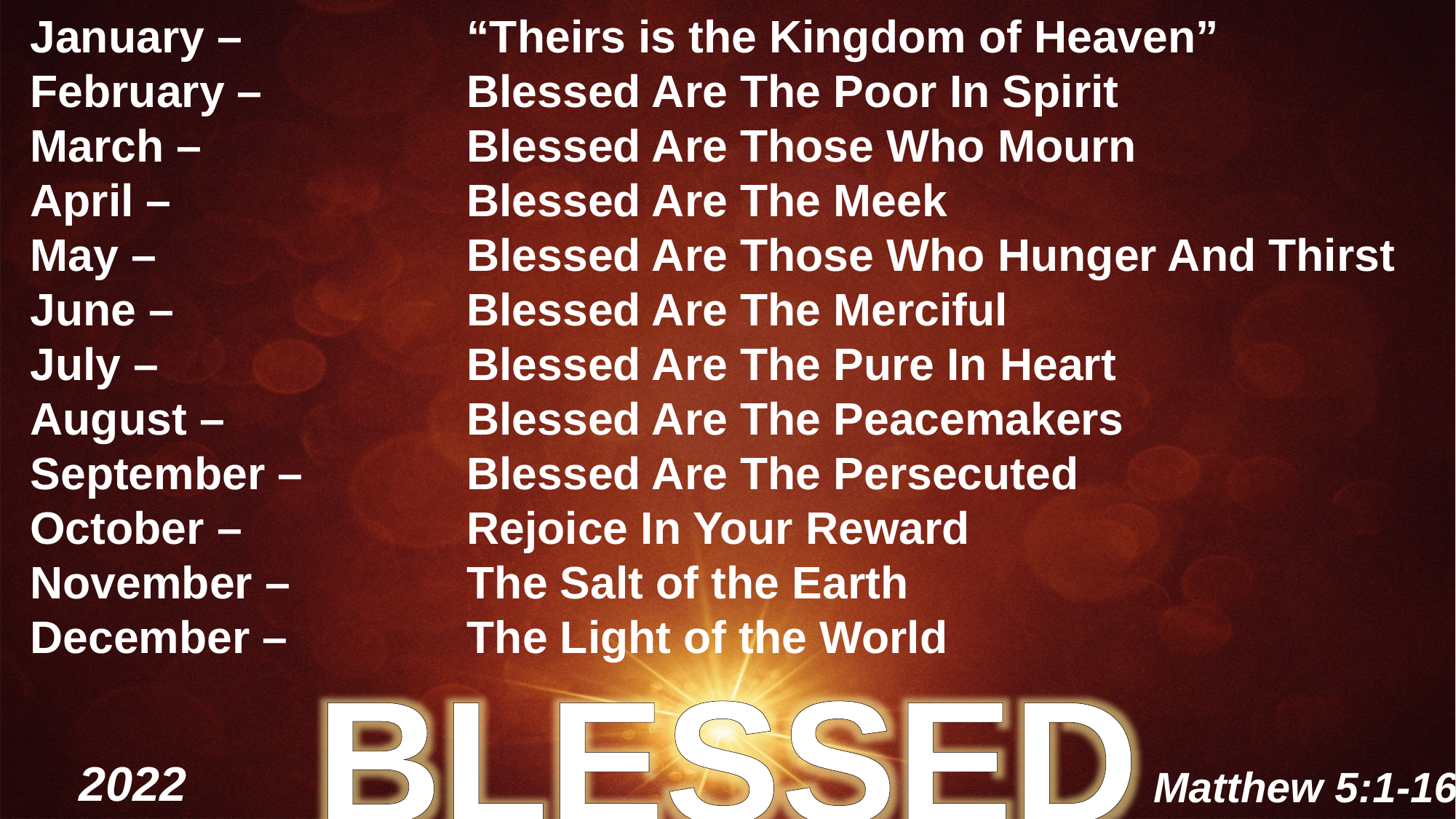

January – 		“Theirs is the Kingdom of Heaven”
February – 		Blessed Are The Poor In Spirit
March – 			Blessed Are Those Who Mourn
April – 			Blessed Are The Meek
May – 			Blessed Are Those Who Hunger And Thirst
June – 			Blessed Are The Merciful
July – 			Blessed Are The Pure In Heart
August – 			Blessed Are The Peacemakers
September – 		Blessed Are The Persecuted
October – 		Rejoice In Your Reward
November – 		The Salt of the Earth
December – 		The Light of the World
Blessed
2022 Theme
Matthew 5:1-16